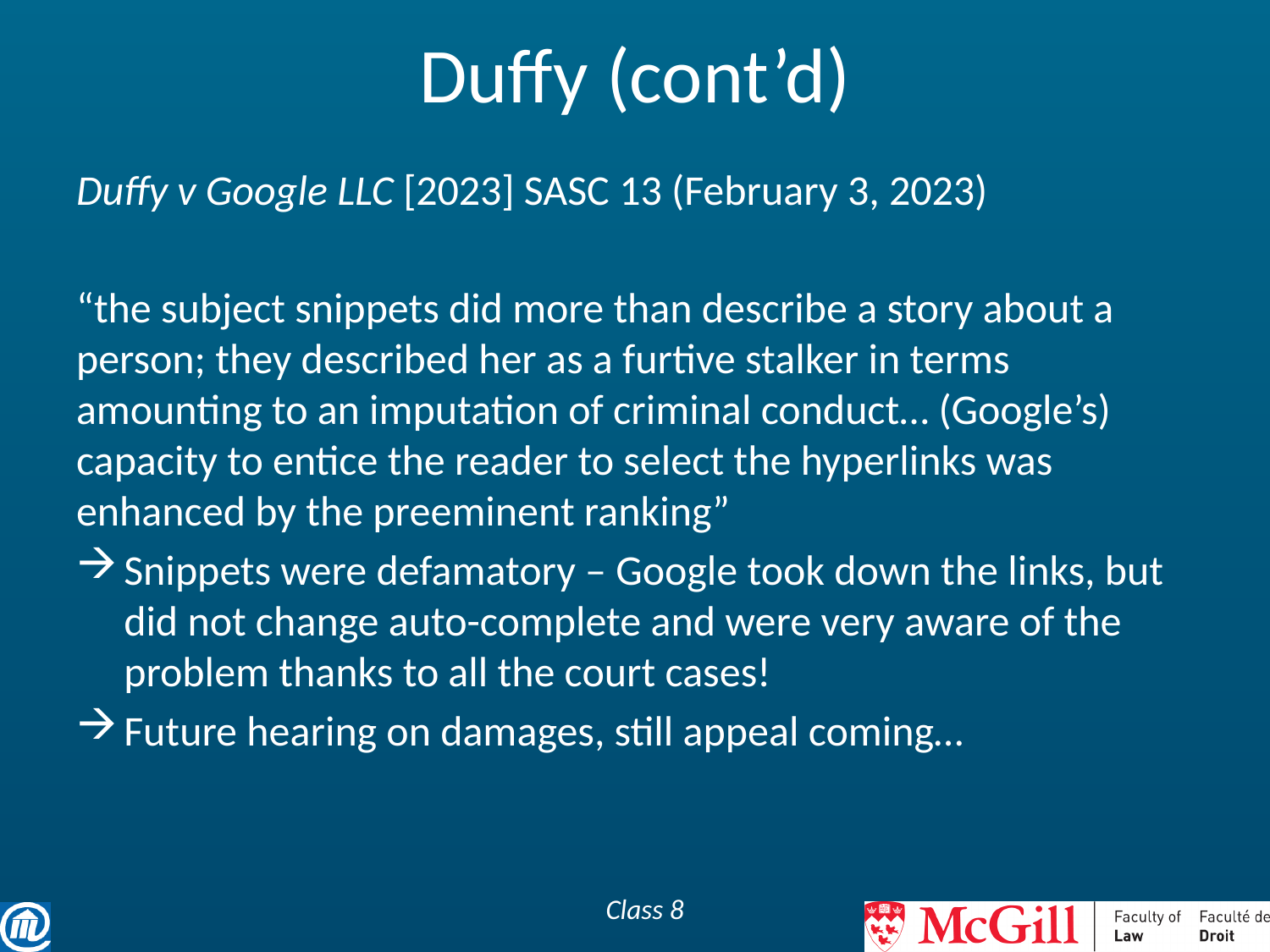

# Duffy (cont’d)
Duffy v Google LLC [2023] SASC 13 (February 3, 2023)

“the subject snippets did more than describe a story about a person; they described her as a furtive stalker in terms amounting to an imputation of criminal conduct… (Google’s) capacity to entice the reader to select the hyperlinks was enhanced by the preeminent ranking”
Snippets were defamatory – Google took down the links, but did not change auto-complete and were very aware of the problem thanks to all the court cases!
Future hearing on damages, still appeal coming…
Class 8